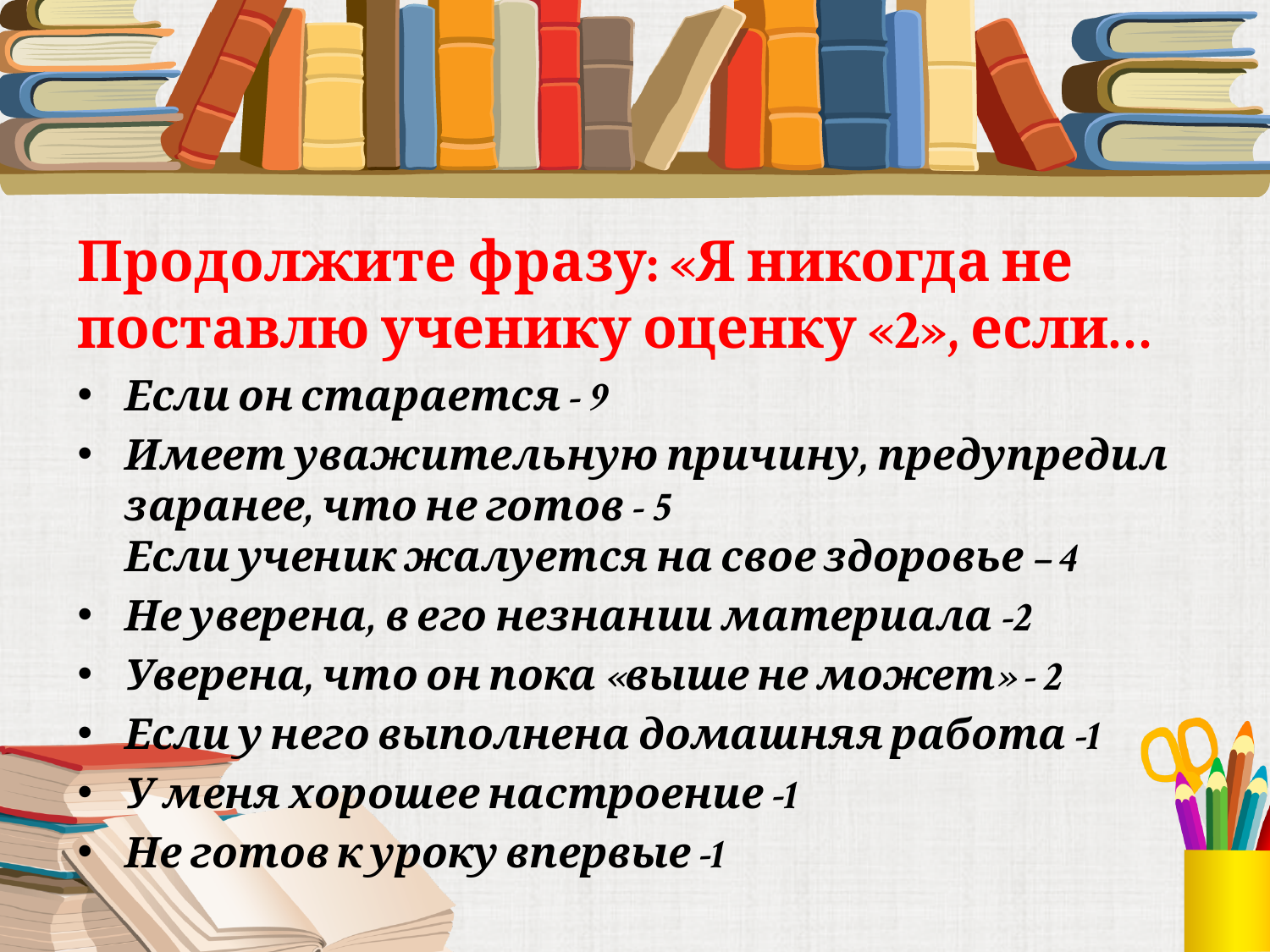

#
Продолжите фразу: «Я никогда не поставлю ученику оценку «2», если…
Если он старается - 9
Имеет уважительную причину, предупредил заранее, что не готов - 5
Если ученик жалуется на свое здоровье – 4
Не уверена, в его незнании материала -2
Уверена, что он пока «выше не может» - 2
Если у него выполнена домашняя работа -1
У меня хорошее настроение -1
Не готов к уроку впервые -1